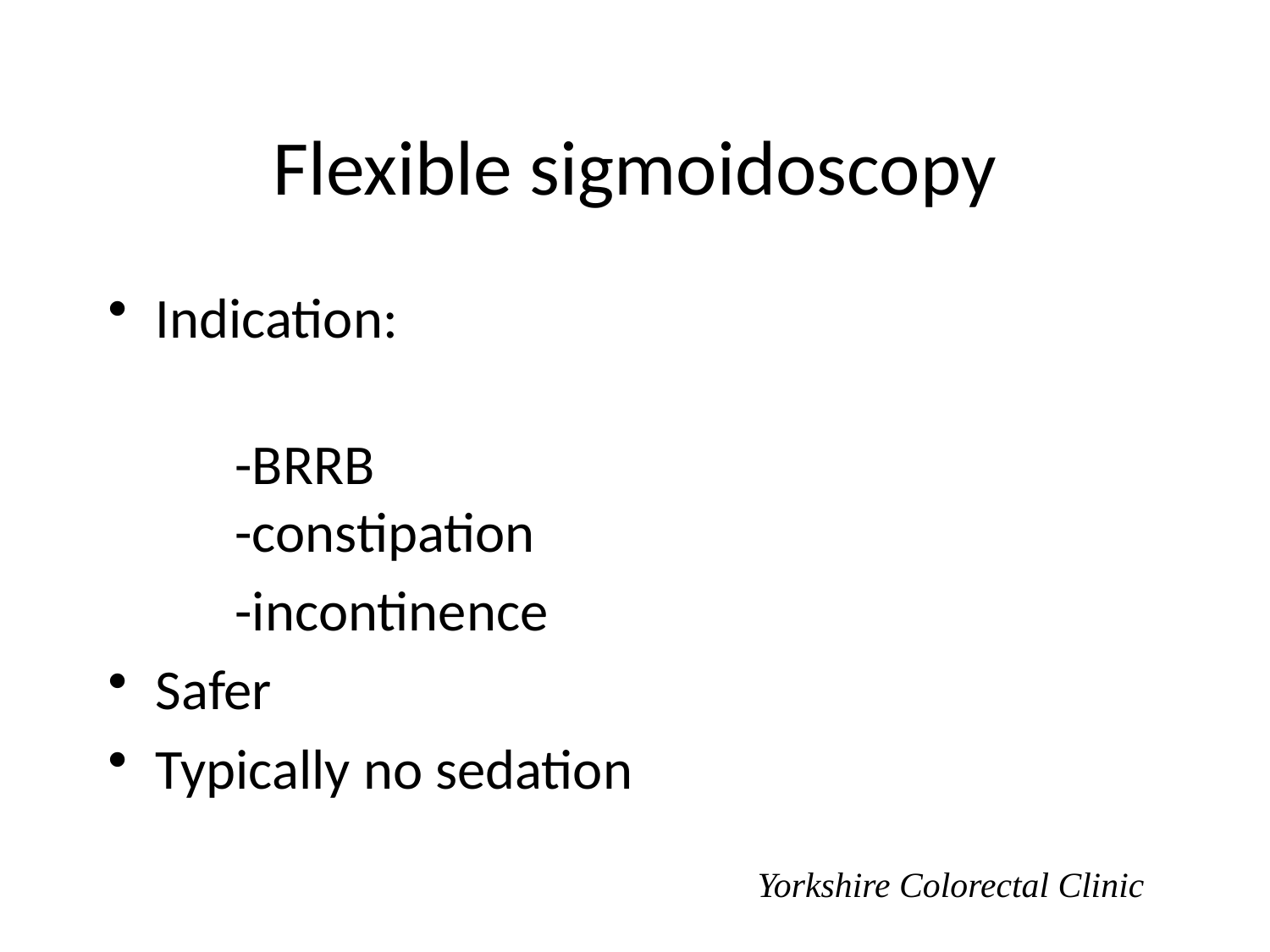

# Flexible sigmoidoscopy
Indication:
	-BRRB							-constipation
	-incontinence
Safer
Typically no sedation